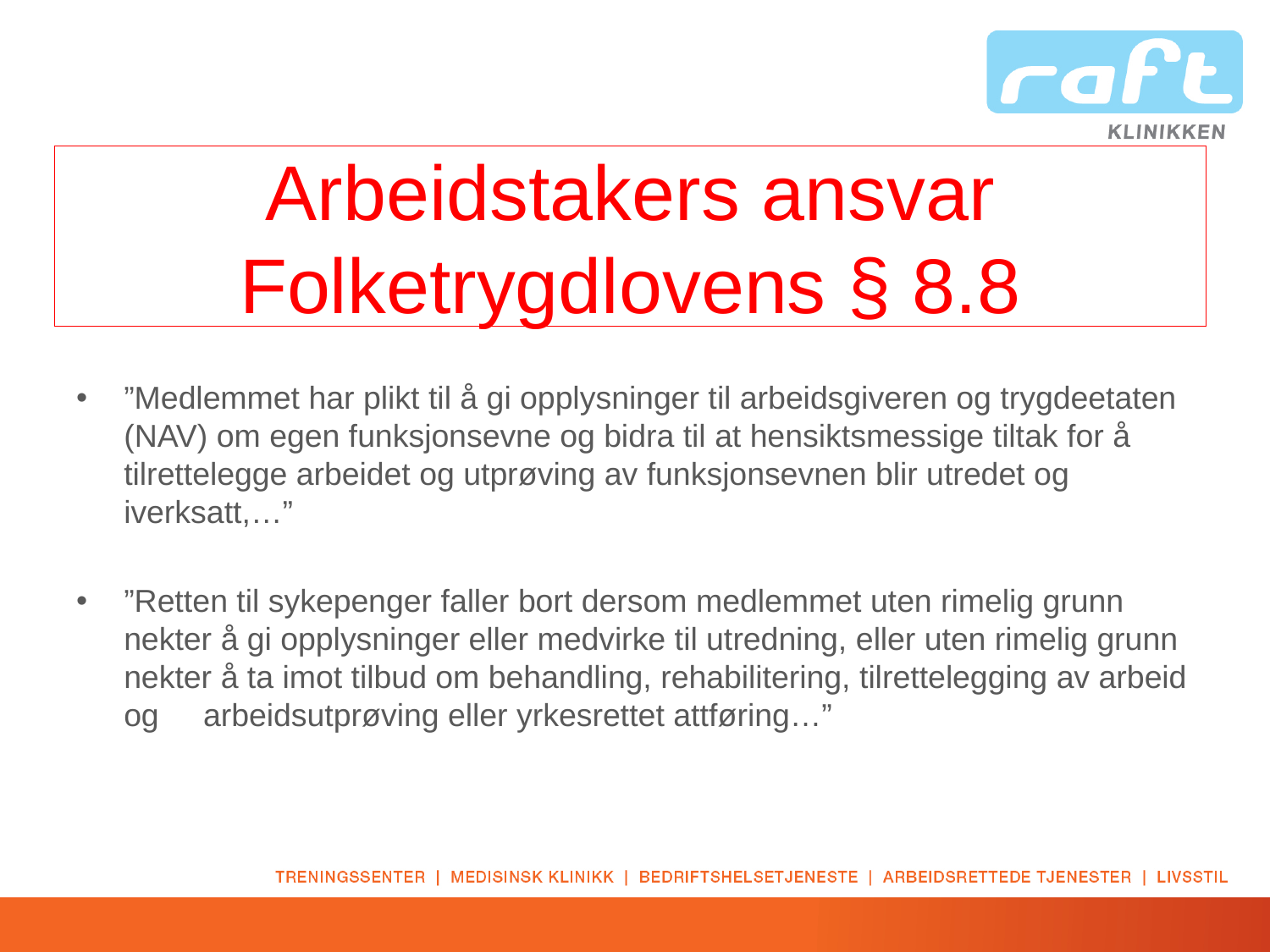

# Arbeidstakers ansvar Folketrygdlovens § 8.8

”Medlemmet har plikt til å gi opplysninger til arbeidsgiveren og trygdeetaten (NAV) om egen funksjonsevne og bidra til at hensiktsmessige tiltak for å tilrettelegge arbeidet og utprøving av funksjonsevnen blir utredet og iverksatt,…”

”Retten til sykepenger faller bort dersom medlemmet uten rimelig grunn nekter å gi opplysninger eller medvirke til utredning, eller uten rimelig grunn nekter å ta imot tilbud om behandling, rehabilitering, tilrettelegging av arbeid og     arbeidsutprøving eller yrkesrettet attføring…”